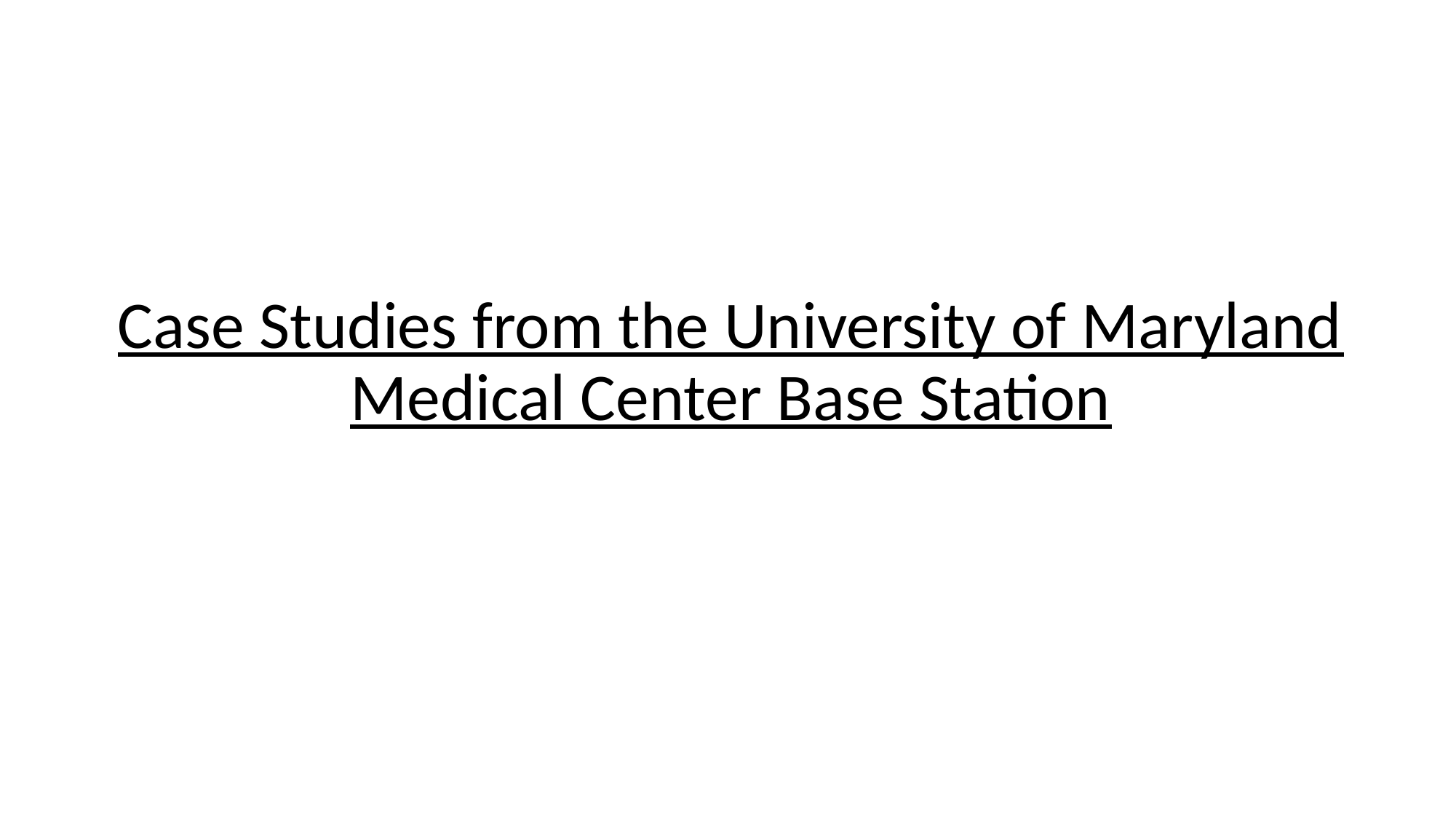

# Case Studies from the University of Maryland Medical Center Base Station